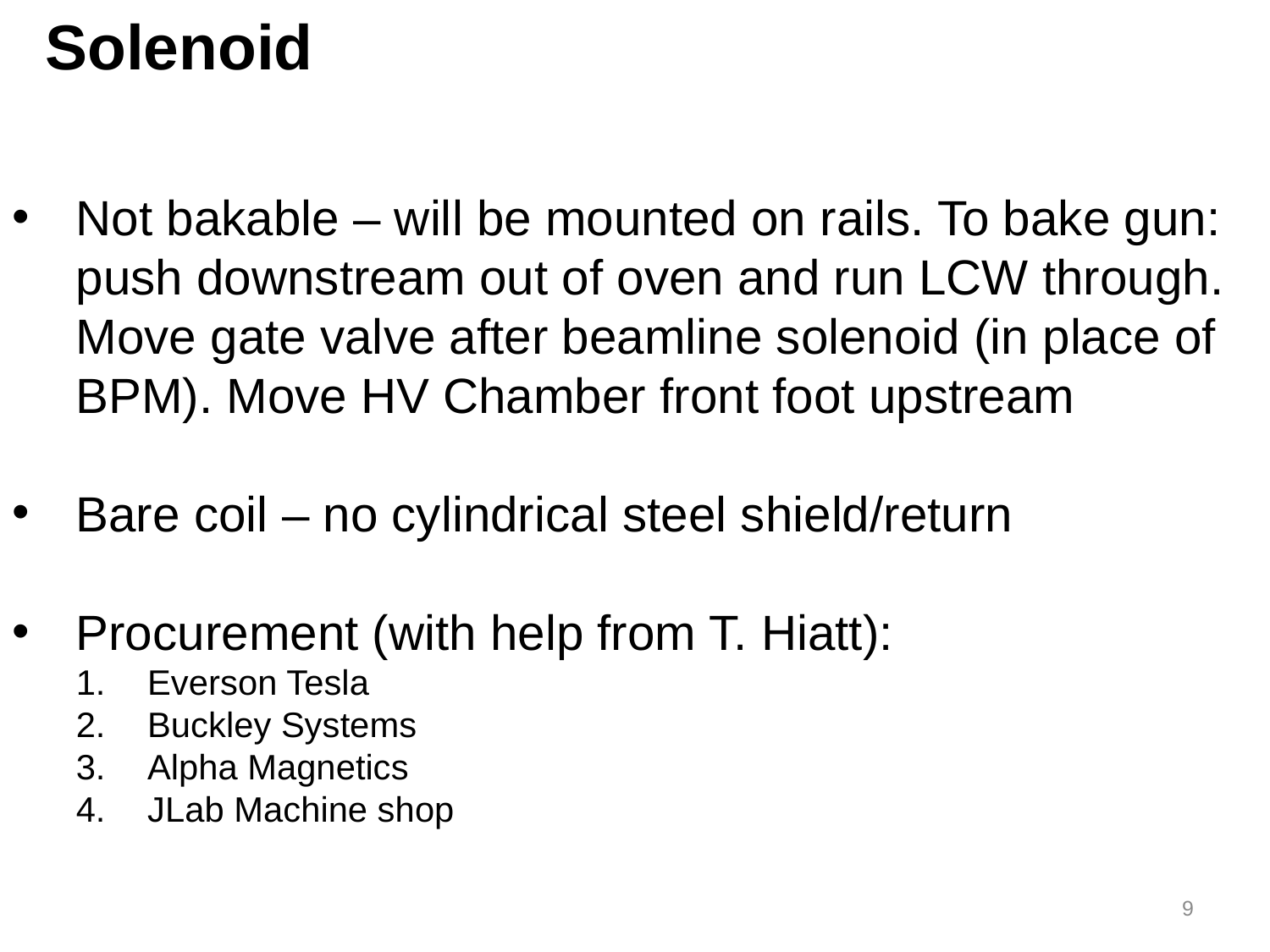

Solenoid
Not bakable – will be mounted on rails. To bake gun: push downstream out of oven and run LCW through. Move gate valve after beamline solenoid (in place of BPM). Move HV Chamber front foot upstream

Bare coil – no cylindrical steel shield/return

Procurement (with help from T. Hiatt):
Everson Tesla
Buckley Systems
Alpha Magnetics
JLab Machine shop
9